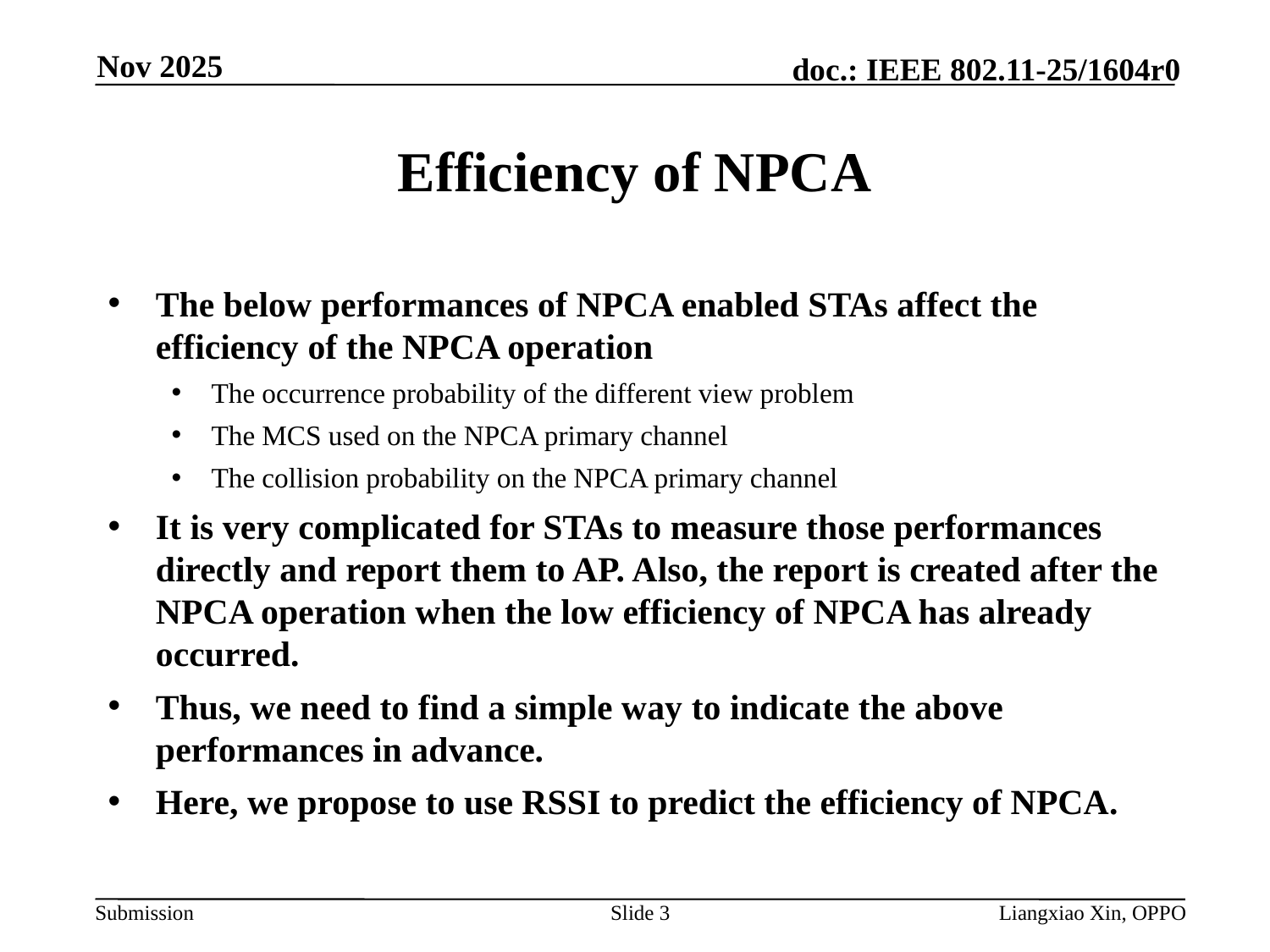

Nov 2025
# Efficiency of NPCA
The below performances of NPCA enabled STAs affect the efficiency of the NPCA operation
The occurrence probability of the different view problem
The MCS used on the NPCA primary channel
The collision probability on the NPCA primary channel
It is very complicated for STAs to measure those performances directly and report them to AP. Also, the report is created after the NPCA operation when the low efficiency of NPCA has already occurred.
Thus, we need to find a simple way to indicate the above performances in advance.
Here, we propose to use RSSI to predict the efficiency of NPCA.

Slide 3
Liangxiao Xin, OPPO